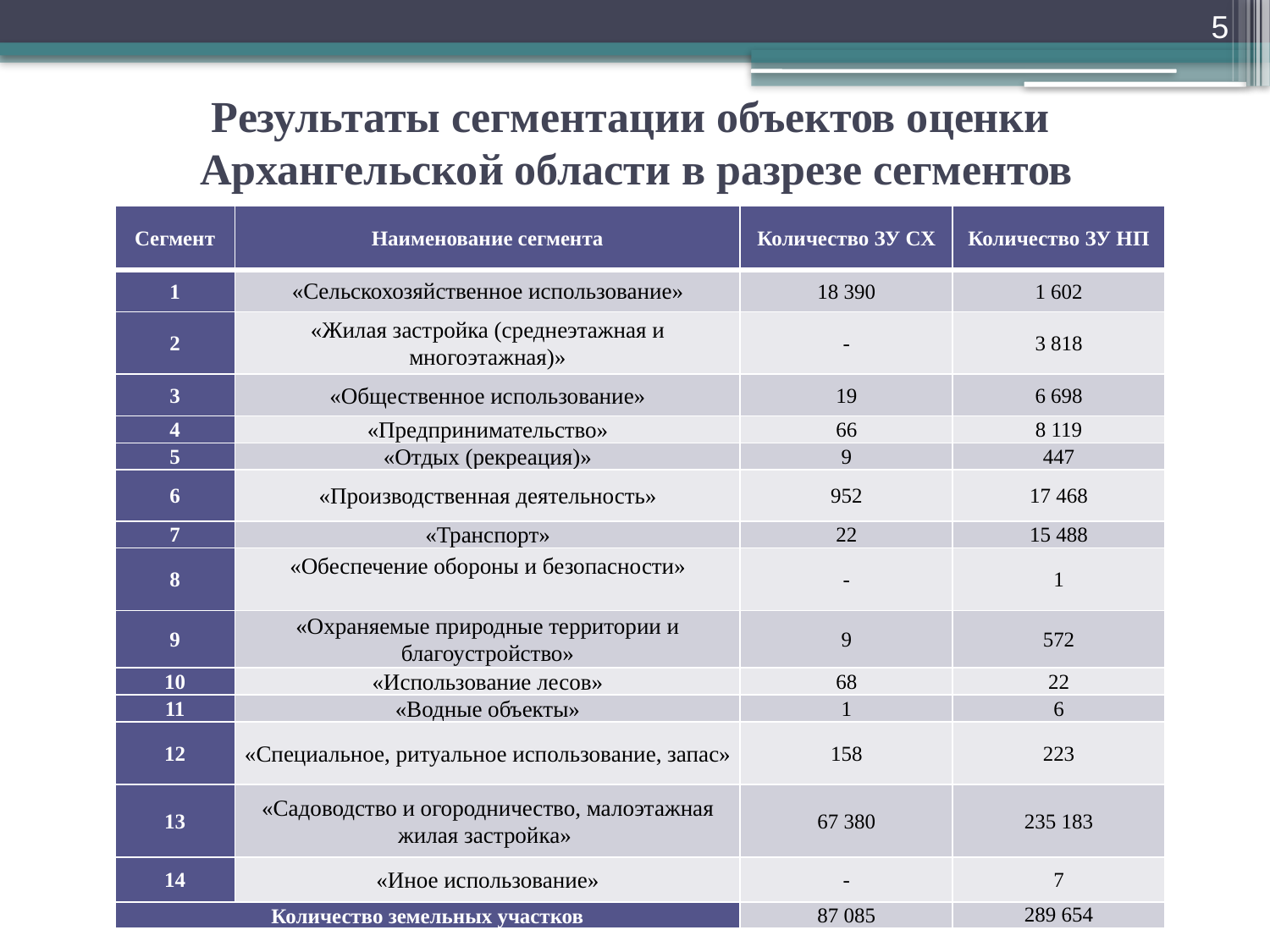

5
# Результаты сегментации объектов оценки Архангельской области в разрезе сегментов
| Сегмент | Наименование сегмента | Количество ЗУ СХ | Количество ЗУ НП |
| --- | --- | --- | --- |
| 1 | «Сельскохозяйственное использование» | 18 390 | 1 602 |
| 2 | «Жилая застройка (среднеэтажная и многоэтажная)» | - | 3 818 |
| 3 | «Общественное использование» | 19 | 6 698 |
| 4 | «Предпринимательство» | 66 | 8 119 |
| 5 | «Отдых (рекреация)» | 9 | 447 |
| 6 | «Производственная деятельность» | 952 | 17 468 |
| 7 | «Транспорт» | 22 | 15 488 |
| 8 | «Обеспечение обороны и безопасности» | - | 1 |
| 9 | «Охраняемые природные территории и благоустройство» | 9 | 572 |
| 10 | «Использование лесов» | 68 | 22 |
| 11 | «Водные объекты» | 1 | 6 |
| 12 | «Специальное, ритуальное использование, запас» | 158 | 223 |
| 13 | «Садоводство и огородничество, малоэтажная жилая застройка» | 67 380 | 235 183 |
| 14 | «Иное использование» | - | 7 |
| Количество земельных участков |  | 87 085 | 289 654 |